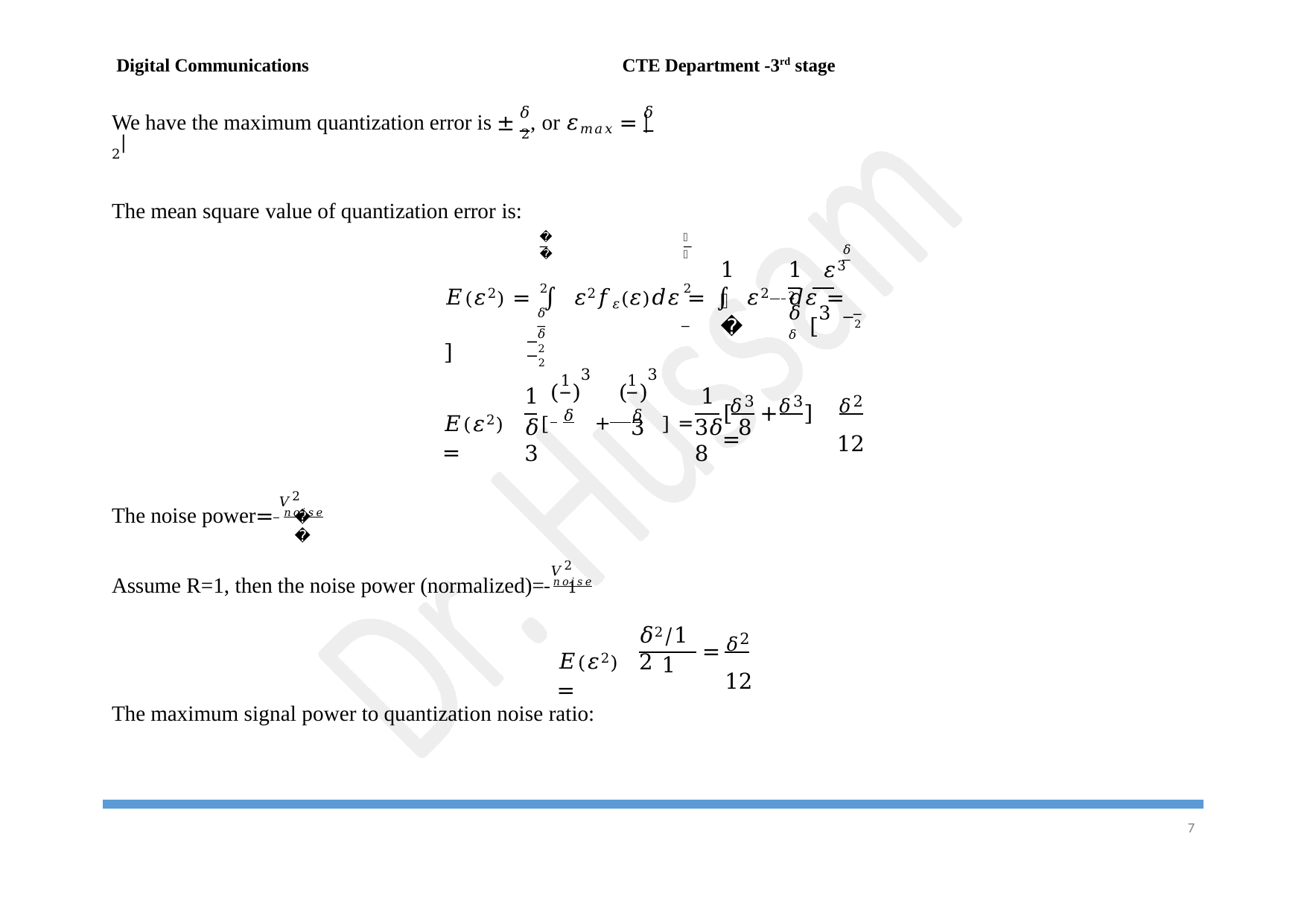

Digital Communications
CTE Department -3rd stage
𝛿	𝛿
We have the maximum quantization error is ± 2, or 𝜀𝑚𝑎𝑥 = |2|

The mean square value of quantization error is:

𝛿  2
𝛿  2
𝛿
1   𝜀3 2

1

𝐸(𝜀2) =  ∫ 𝜀2𝑓𝜀(𝜀)𝑑𝜀 = ∫ 𝜀2   𝑑𝜀 =	[	]
𝛿
𝛿	3	𝛿

−2
𝛿	𝛿
−2	−2

𝛿3	𝛿3	𝛿2
12
3
3
1
1
( )	( )
1
1
[ 𝛿	+   𝛿	] =

𝐸(𝜀2) =
[	+	] =
3𝛿	8	8
𝛿	3
3

𝑉2
The noise power= 𝑛𝑜𝑖𝑠𝑒
𝑅
𝑉2
Assume R=1, then the noise power (normalized)= 𝑛𝑜𝑖𝑠𝑒
1
𝛿2
12
𝛿2/12
𝐸(𝜀2) =
=
1

The maximum signal power to quantization noise ratio:

7